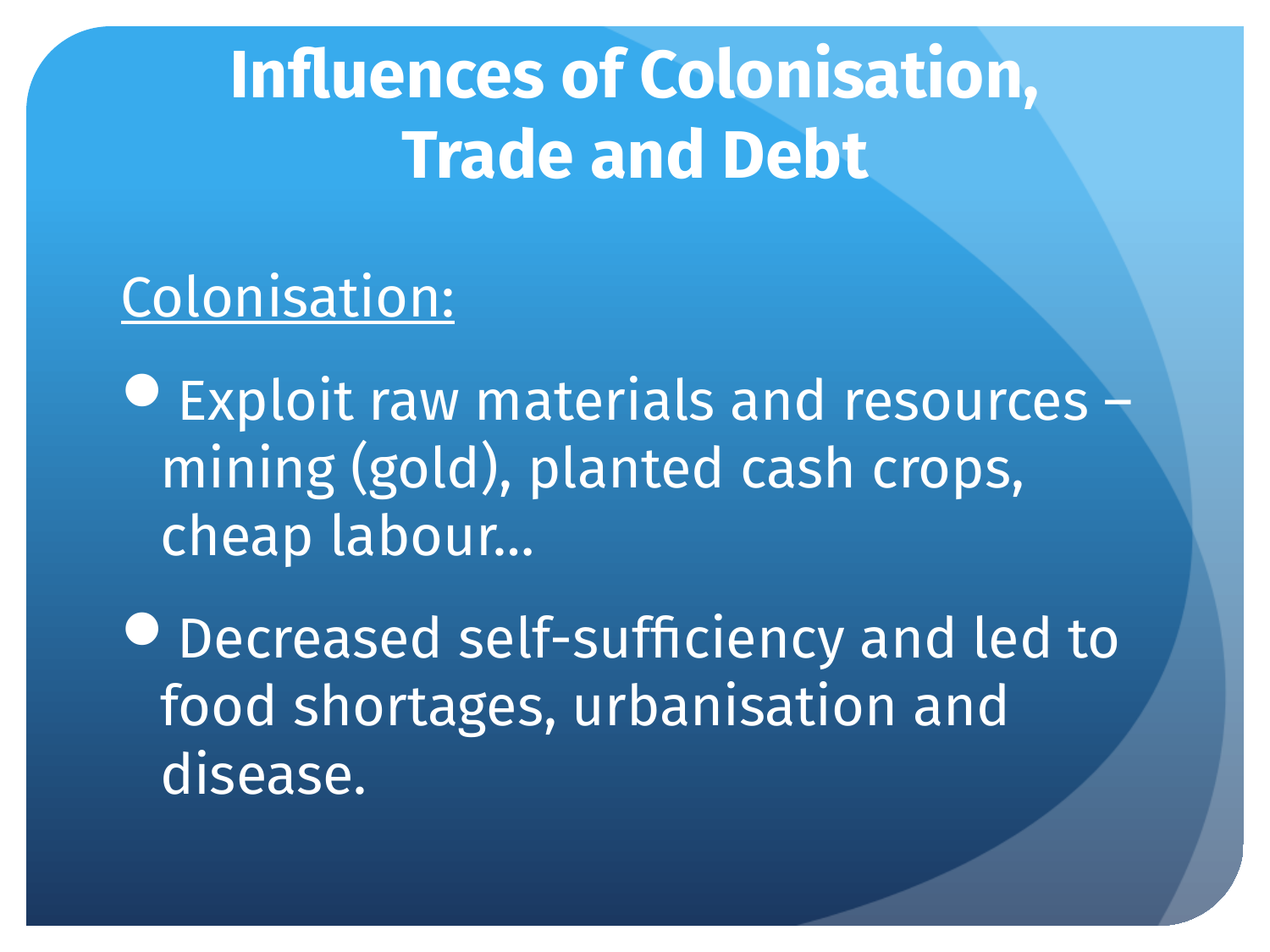

# Influences of Colonisation, Trade and Debt
Colonisation:
Exploit raw materials and resources – mining (gold), planted cash crops, cheap labour…
Decreased self-sufficiency and led to food shortages, urbanisation and disease.